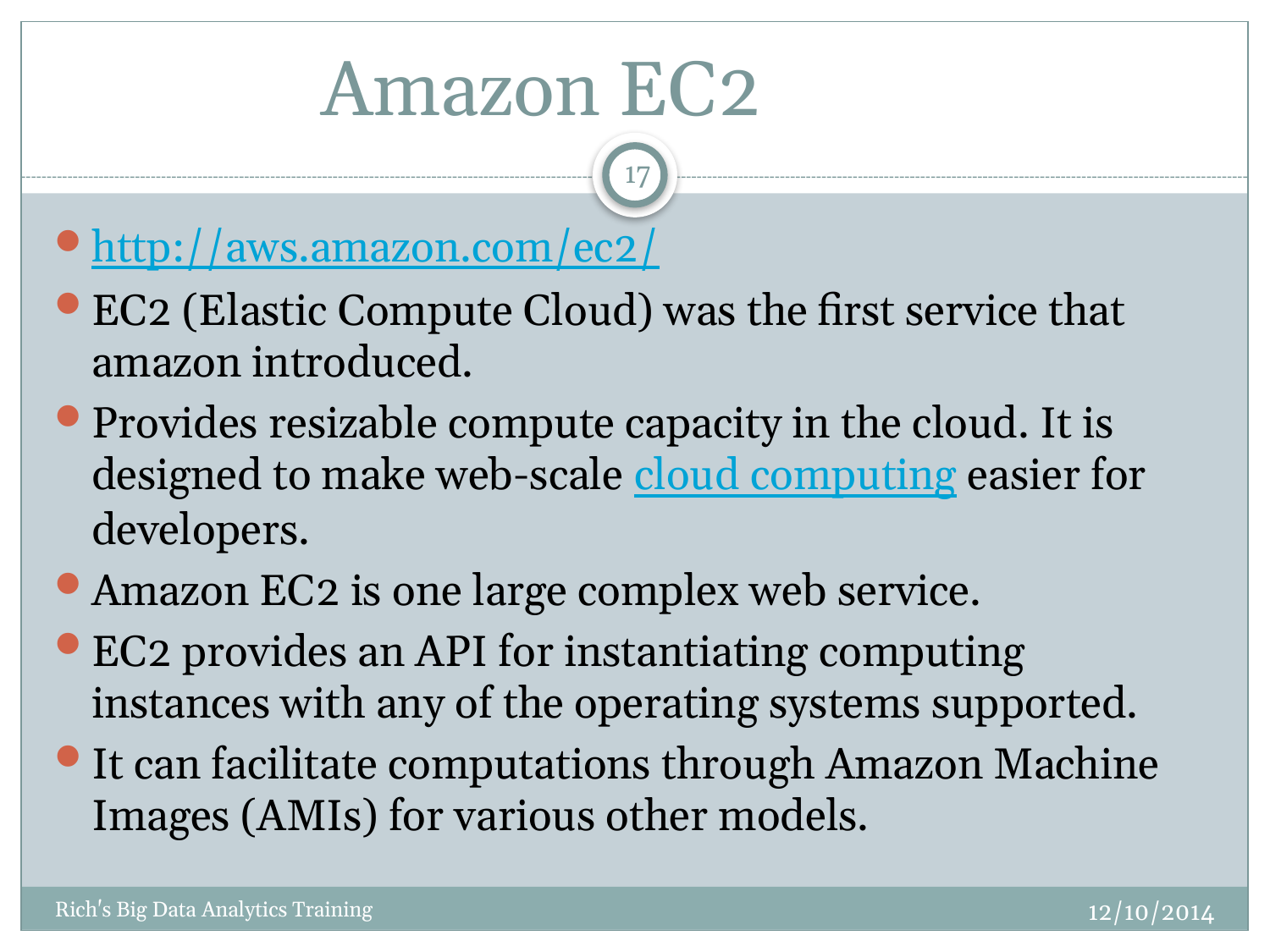

# Amazon EC2
17
http://aws.amazon.com/ec2/
EC2 (Elastic Compute Cloud) was the first service that amazon introduced.
Provides resizable compute capacity in the cloud. It is designed to make web-scale cloud computing easier for developers.
Amazon EC2 is one large complex web service.
EC2 provides an API for instantiating computing instances with any of the operating systems supported.
It can facilitate computations through Amazon Machine Images (AMIs) for various other models.
12/10/2014
Rich's Big Data Analytics Training